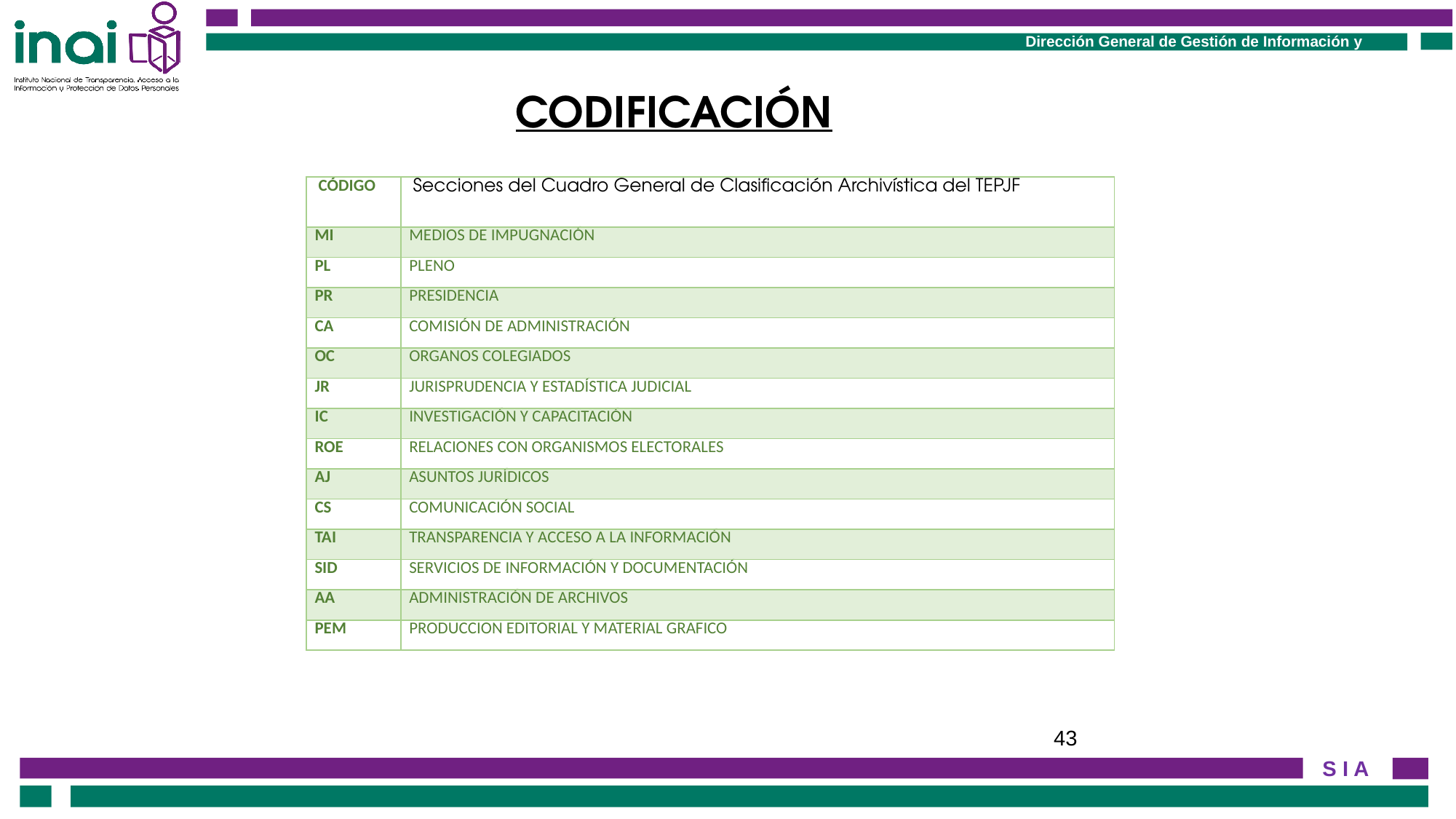

CODIFICACIÓN
| CÓDIGO | Secciones del Cuadro General de Clasificación Archivística del TEPJF |
| --- | --- |
| MI | MEDIOS DE IMPUGNACIÓN |
| PL | PLENO |
| PR | PRESIDENCIA |
| CA | COMISIÓN DE ADMINISTRACIÓN |
| OC | ORGANOS COLEGIADOS |
| JR | JURISPRUDENCIA Y ESTADÍSTICA JUDICIAL |
| IC | INVESTIGACIÓN Y CAPACITACIÓN |
| ROE | RELACIONES CON ORGANISMOS ELECTORALES |
| AJ | ASUNTOS JURÍDICOS |
| CS | COMUNICACIÓN SOCIAL |
| TAI | TRANSPARENCIA Y ACCESO A LA INFORMACIÓN |
| SID | SERVICIOS DE INFORMACIÓN Y DOCUMENTACIÓN |
| AA | ADMINISTRACIÓN DE ARCHIVOS |
| PEM | PRODUCCION EDITORIAL Y MATERIAL GRAFICO |
43